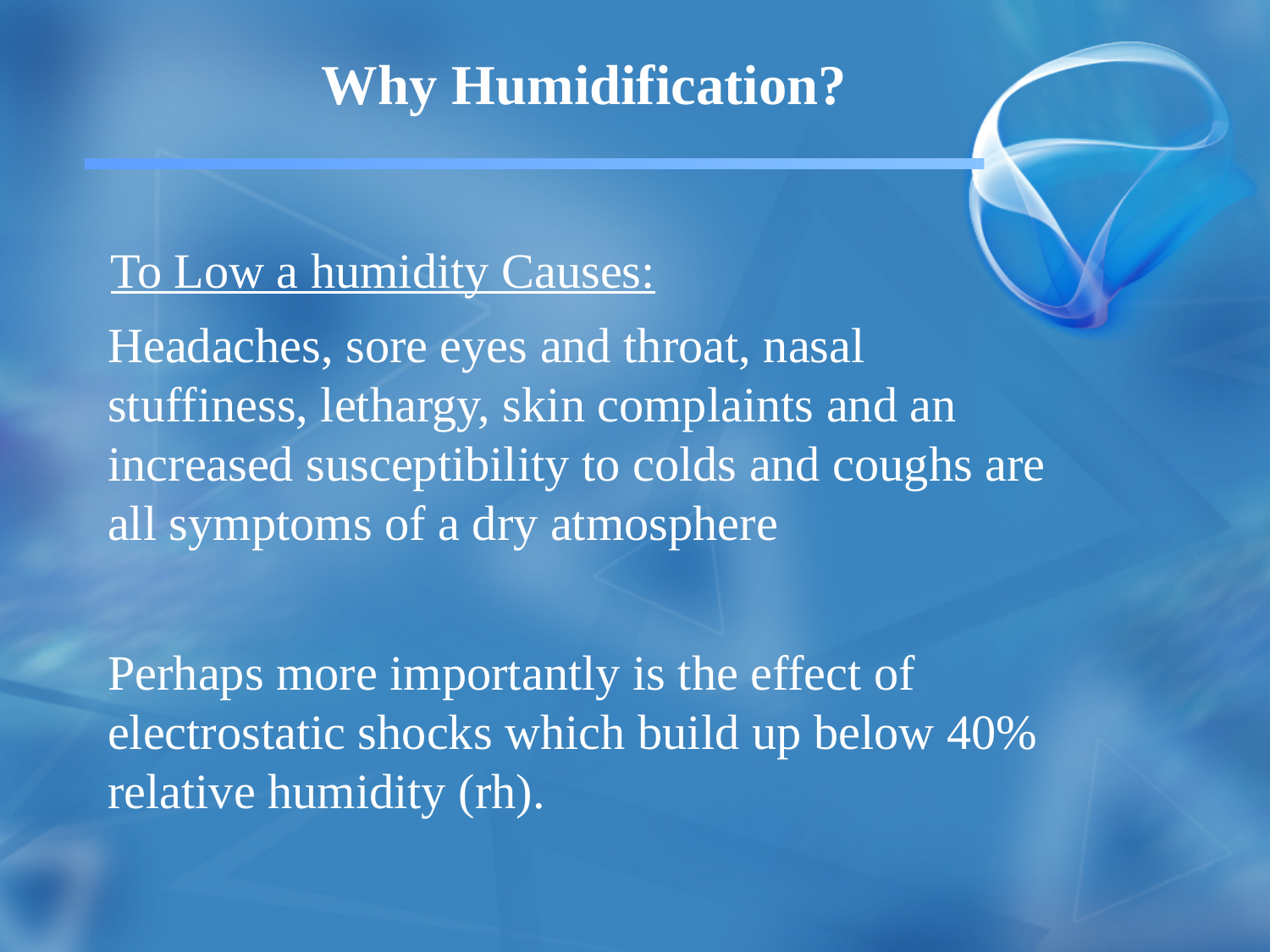

Why Humidification?
To Low a humidity Causes:
Headaches, sore eyes and throat, nasal stuffiness, lethargy, skin complaints and an increased susceptibility to colds and coughs are all symptoms of a dry atmosphere
Perhaps more importantly is the effect of electrostatic shocks which build up below 40% relative humidity (rh).